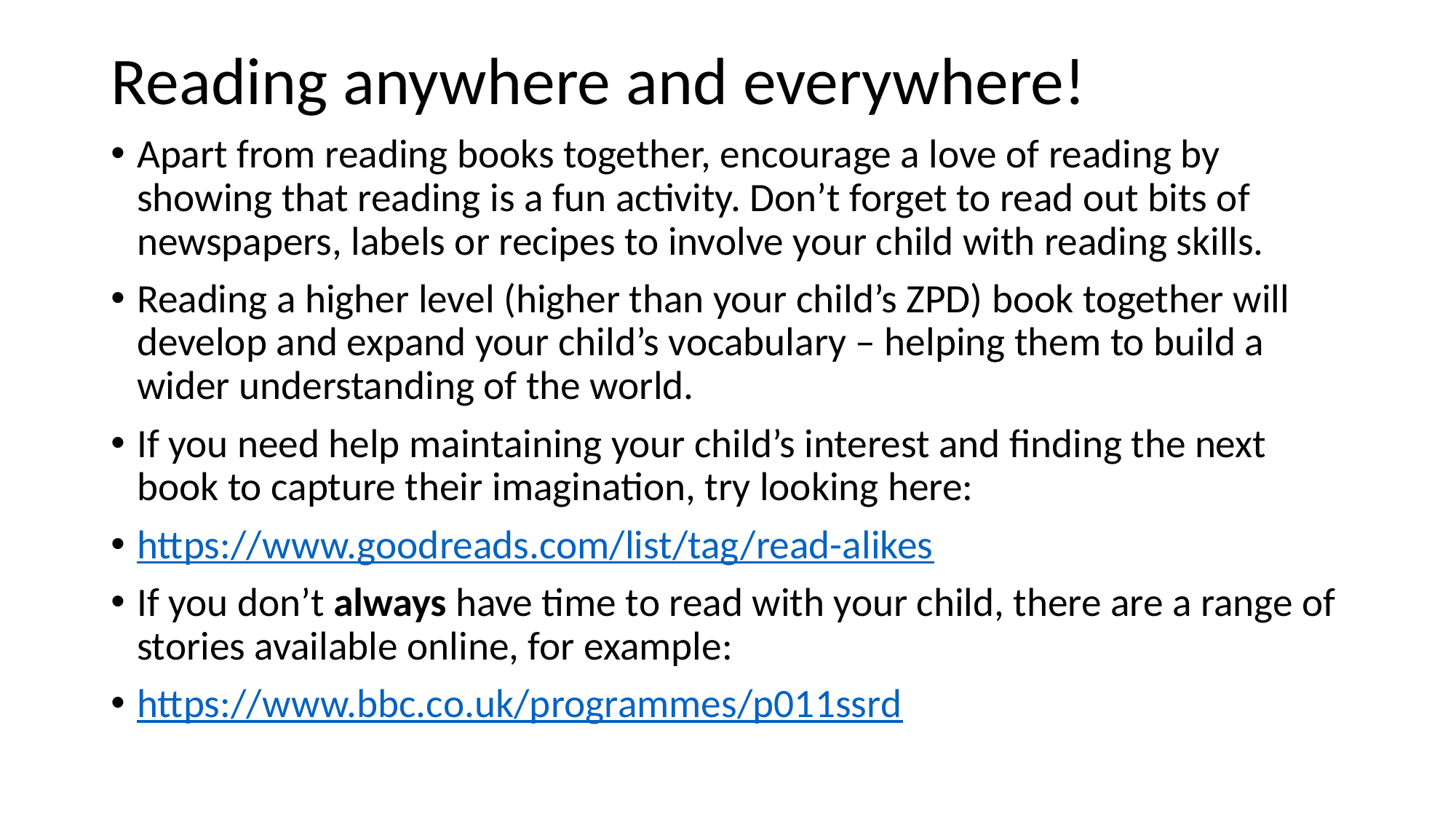

# Reading anywhere and everywhere!
Apart from reading books together, encourage a love of reading by showing that reading is a fun activity. Don’t forget to read out bits of newspapers, labels or recipes to involve your child with reading skills.
Reading a higher level (higher than your child’s ZPD) book together will develop and expand your child’s vocabulary – helping them to build a wider understanding of the world.
If you need help maintaining your child’s interest and finding the next book to capture their imagination, try looking here:
https://www.goodreads.com/list/tag/read-alikes
If you don’t always have time to read with your child, there are a range of stories available online, for example:
https://www.bbc.co.uk/programmes/p011ssrd